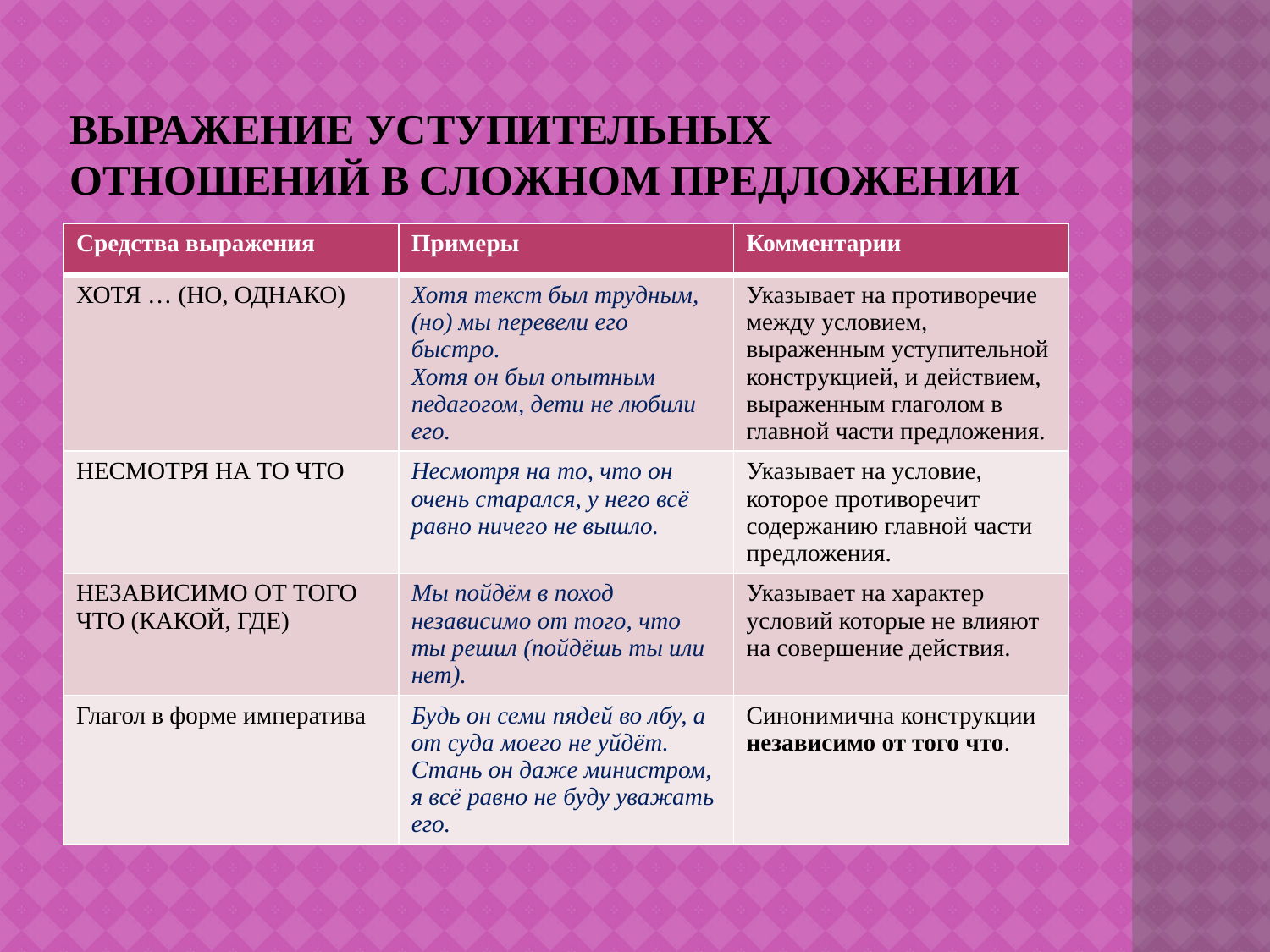

# Выражение уступительных отношений в сложном предложении
| Средства выражения | Примеры | Комментарии |
| --- | --- | --- |
| ХОТЯ … (НО, ОДНАКО) | Хотя текст был трудным, (но) мы перевели его быстро. Хотя он был опытным педагогом, дети не любили его. | Указывает на противоречие между условием, выраженным уступительной конструкцией, и действием, выраженным глаголом в главной части предложения. |
| НЕСМОТРЯ НА ТО ЧТО | Несмотря на то, что он очень старался, у него всё равно ничего не вышло. | Указывает на условие, которое противоречит содержанию главной части предложения. |
| НЕЗАВИСИМО ОТ ТОГО ЧТО (КАКОЙ, ГДЕ) | Мы пойдём в поход независимо от того, что ты решил (пойдёшь ты или нет). | Указывает на характер условий которые не влияют на совершение действия. |
| Глагол в форме императива | Будь он семи пядей во лбу, а от суда моего не уйдёт. Стань он даже министром, я всё равно не буду уважать его. | Синонимична конструкции независимо от того что. |